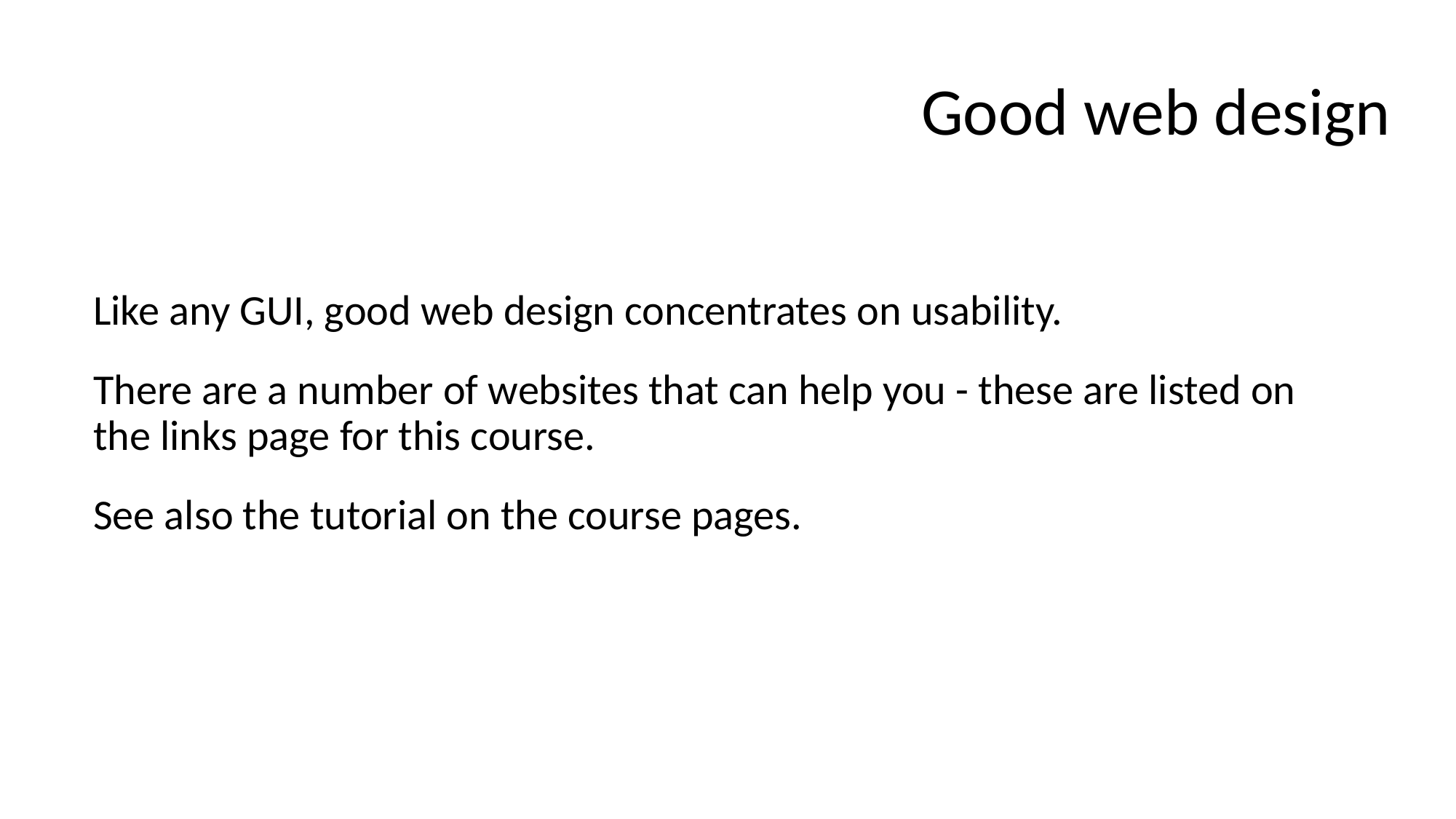

# Good web design
Like any GUI, good web design concentrates on usability.
There are a number of websites that can help you - these are listed on the links page for this course.
See also the tutorial on the course pages.